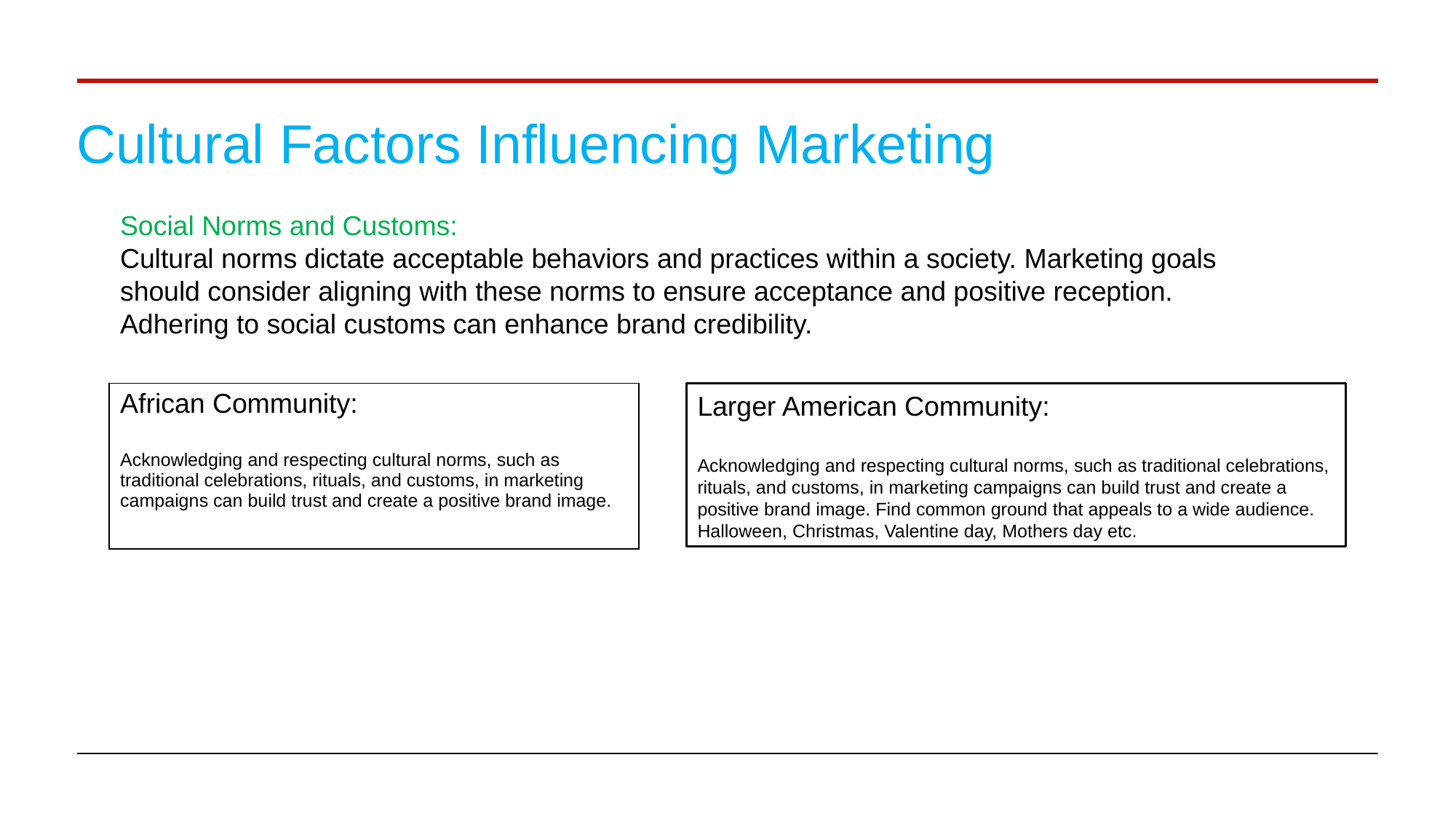

# Cultural Factors Influencing Marketing
Social Norms and Customs:
Cultural norms dictate acceptable behaviors and practices within a society. Marketing goals should consider aligning with these norms to ensure acceptance and positive reception. Adhering to social customs can enhance brand credibility.
| African Community: Acknowledging and respecting cultural norms, such as traditional celebrations, rituals, and customs, in marketing campaigns can build trust and create a positive brand image. |
| --- |
Larger American Community:

Acknowledging and respecting cultural norms, such as traditional celebrations, rituals, and customs, in marketing campaigns can build trust and create a positive brand image. Find common ground that appeals to a wide audience.
Halloween, Christmas, Valentine day, Mothers day etc.